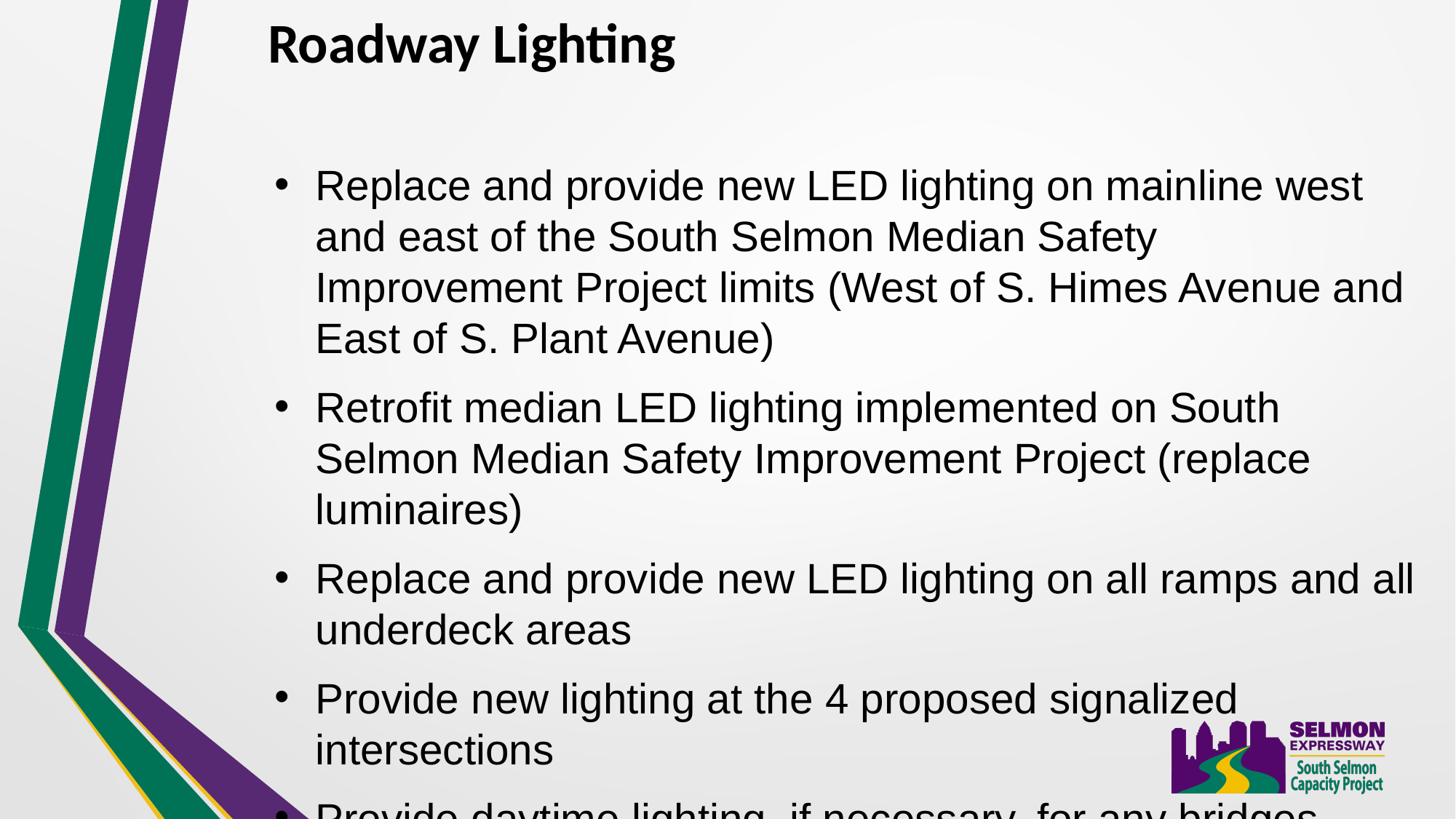

Roadway Lighting
Replace and provide new LED lighting on mainline west and east of the South Selmon Median Safety Improvement Project limits (West of S. Himes Avenue and East of S. Plant Avenue)
Retrofit median LED lighting implemented on South Selmon Median Safety Improvement Project (replace luminaires)
Replace and provide new LED lighting on all ramps and all underdeck areas
Provide new lighting at the 4 proposed signalized intersections
Provide daytime lighting, if necessary, for any bridges creating a “tunnel affect” at the underpasses